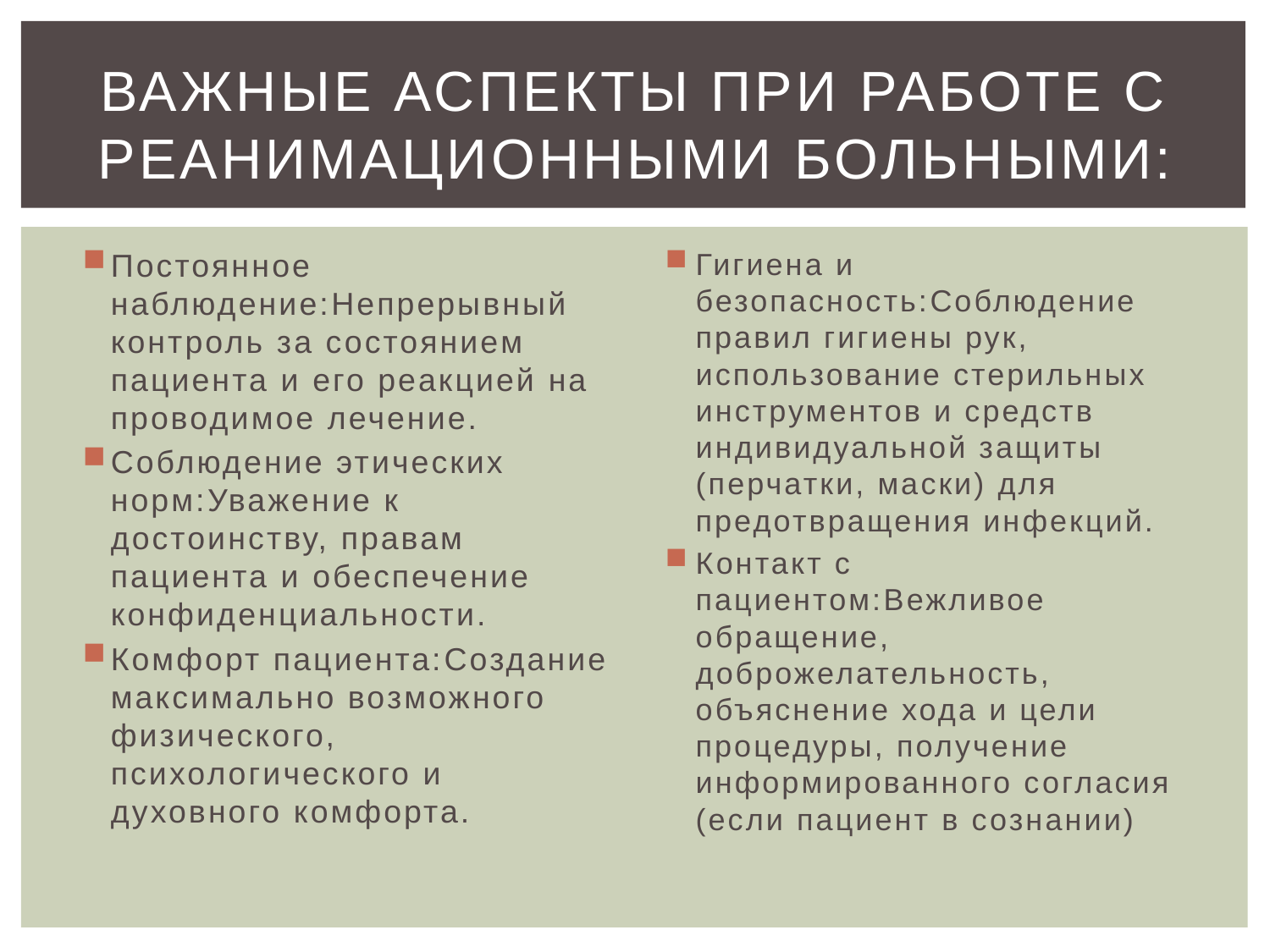

# Важные аспекты при работе с реанимационными больными:
Постоянное наблюдение:Непрерывный контроль за состоянием пациента и его реакцией на проводимое лечение.
Соблюдение этических норм:Уважение к достоинству, правам пациента и обеспечение конфиденциальности.
Комфорт пациента:Создание максимально возможного физического, психологического и духовного комфорта.

Гигиена и безопасность:Соблюдение правил гигиены рук, использование стерильных инструментов и средств индивидуальной защиты (перчатки, маски) для предотвращения инфекций.
Контакт с пациентом:Вежливое обращение, доброжелательность, объяснение хода и цели процедуры, получение информированного согласия (если пациент в сознании)